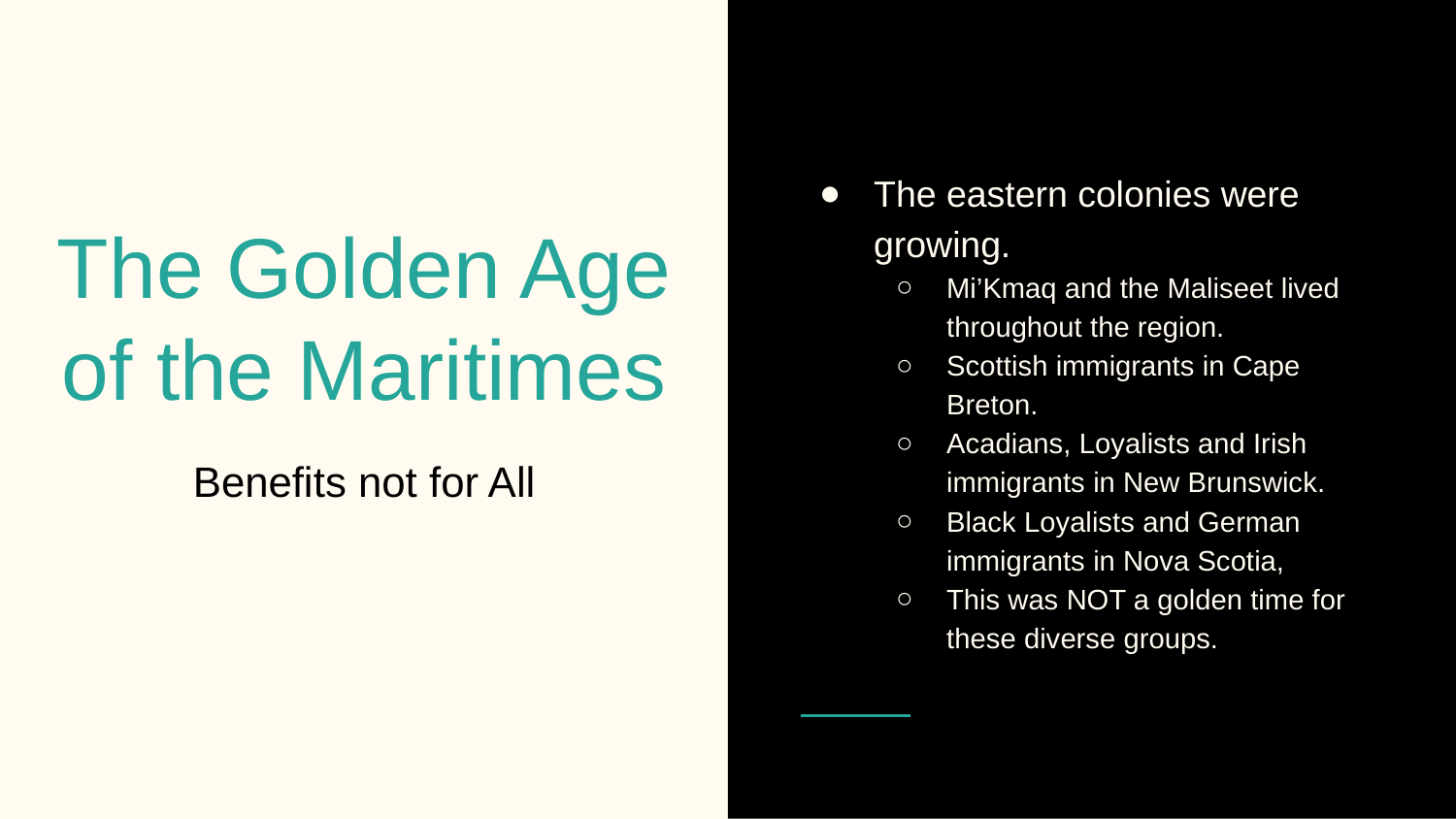

The eastern colonies were growing.
Mi’Kmaq and the Maliseet lived throughout the region.
Scottish immigrants in Cape Breton.
Acadians, Loyalists and Irish immigrants in New Brunswick.
Black Loyalists and German immigrants in Nova Scotia,
This was NOT a golden time for these diverse groups.
# The Golden Age of the Maritimes
Benefits not for All